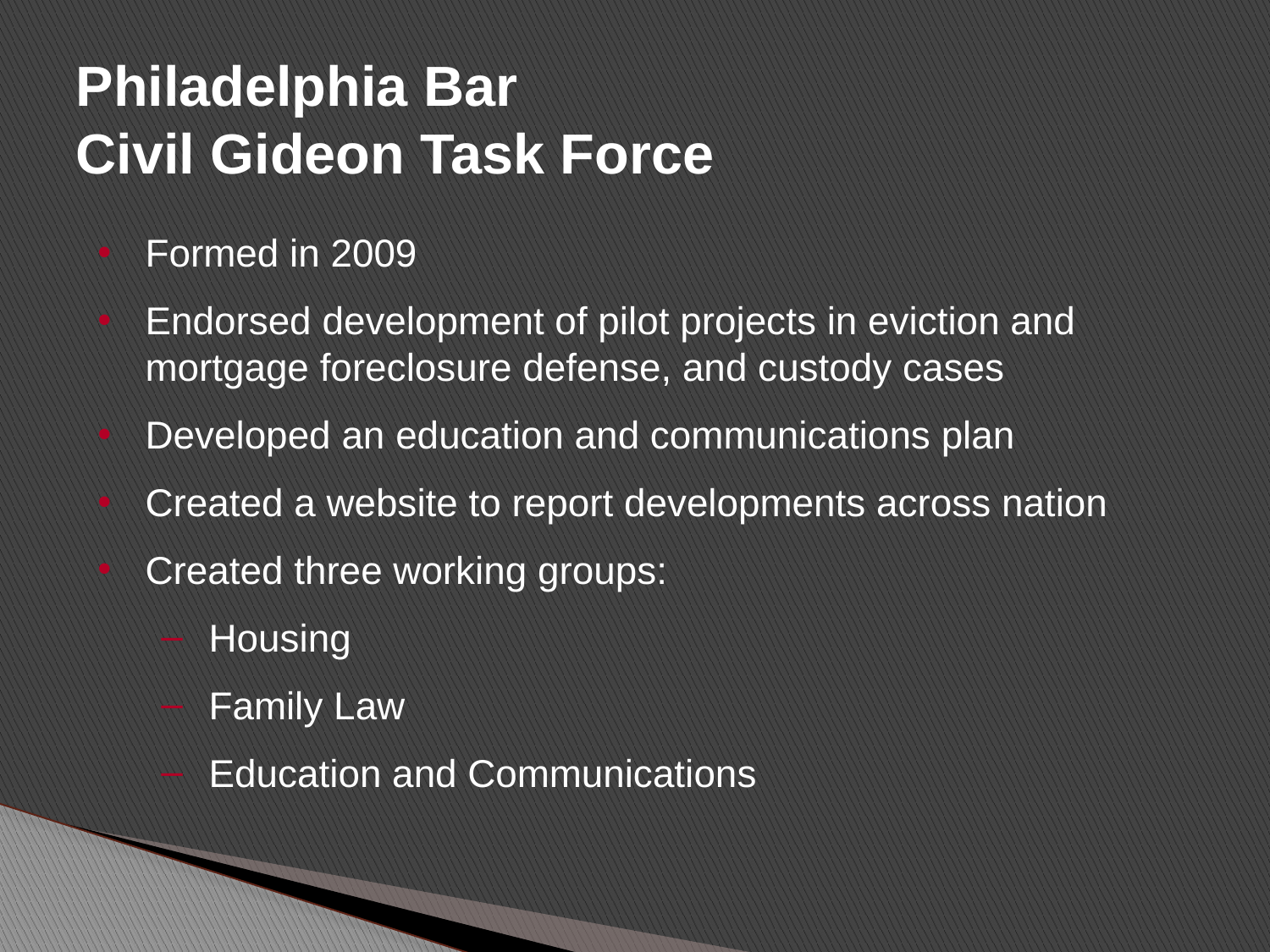

# Philadelphia Bar Civil Gideon Task Force
Formed in 2009
Endorsed development of pilot projects in eviction and mortgage foreclosure defense, and custody cases
Developed an education and communications plan
Created a website to report developments across nation
Created three working groups:
Housing
Family Law
Education and Communications